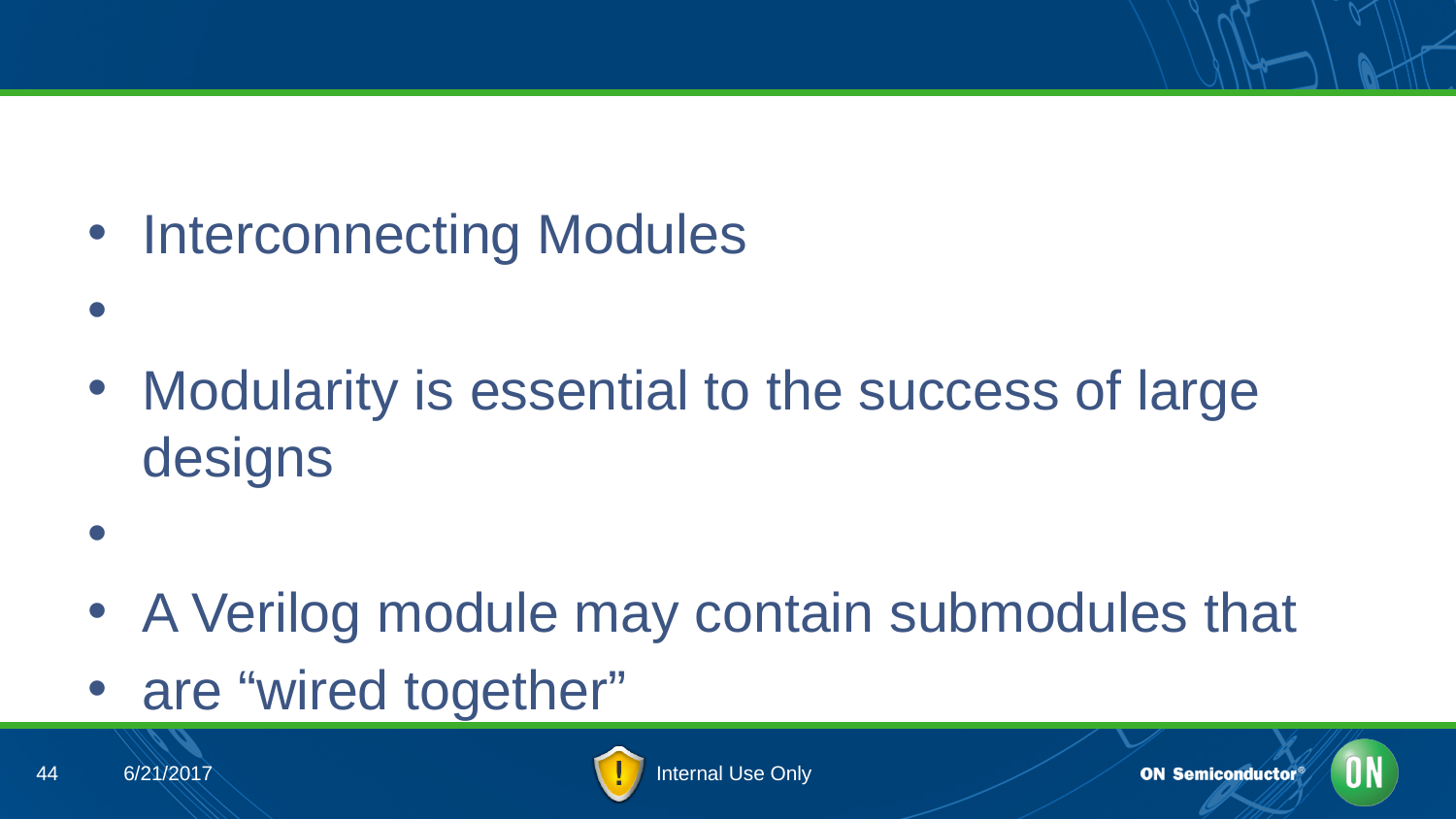

#
Interconnecting Modules

Modularity is essential to the success of large designs

A Verilog module may contain submodules that
are “wired together”